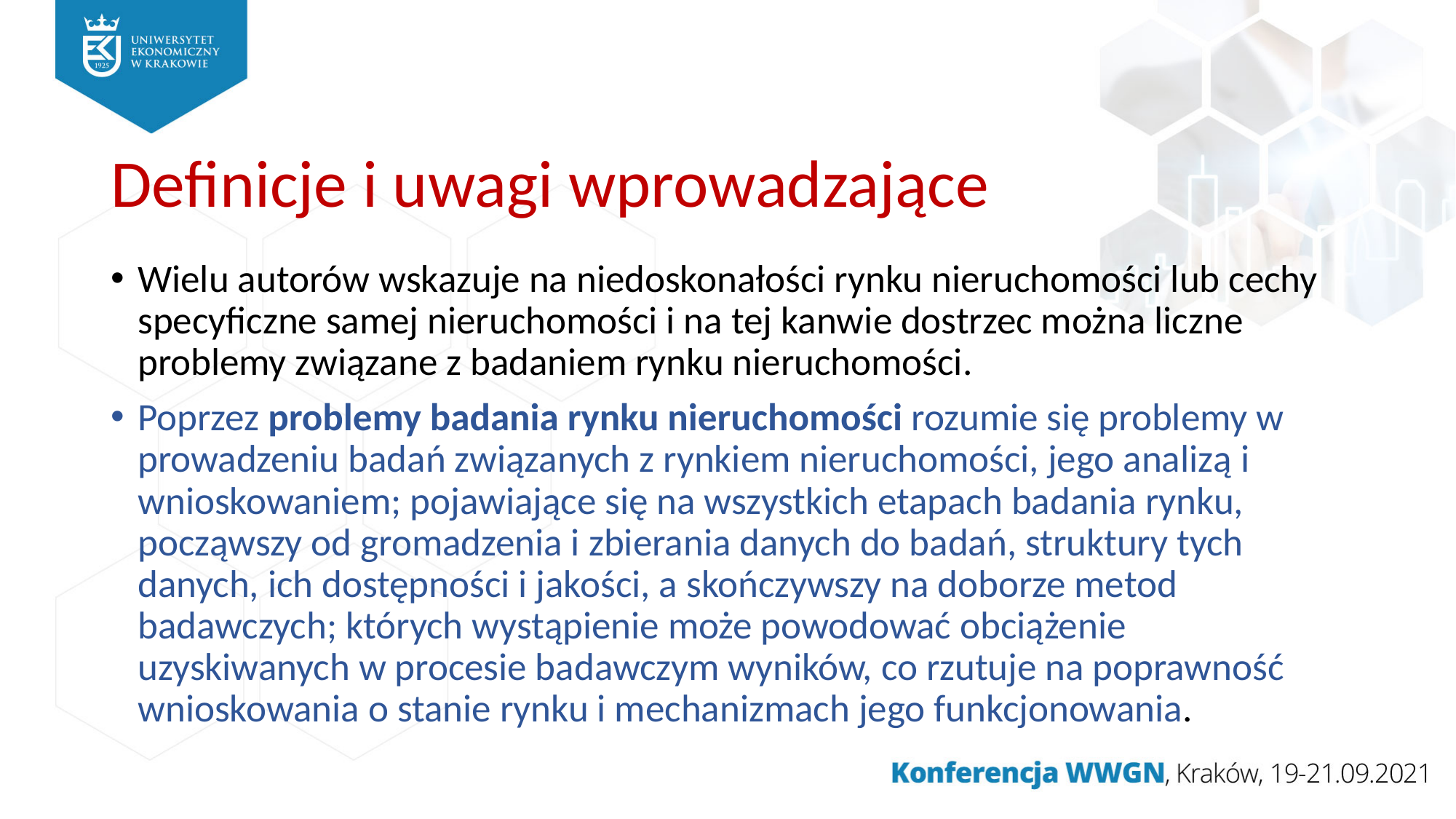

# Definicje i uwagi wprowadzające
Wielu autorów wskazuje na niedoskonałości rynku nieruchomości lub cechy specyficzne samej nieruchomości i na tej kanwie dostrzec można liczne problemy związane z badaniem rynku nieruchomości.
Poprzez problemy badania rynku nieruchomości rozumie się problemy w prowadzeniu badań związanych z rynkiem nieruchomości, jego analizą i wnioskowaniem; pojawiające się na wszystkich etapach badania rynku, począwszy od gromadzenia i zbierania danych do badań, struktury tych danych, ich dostępności i jakości, a skończywszy na doborze metod badawczych; których wystąpienie może powodować obciążenie uzyskiwanych w procesie badawczym wyników, co rzutuje na poprawność wnioskowania o stanie rynku i mechanizmach jego funkcjonowania.